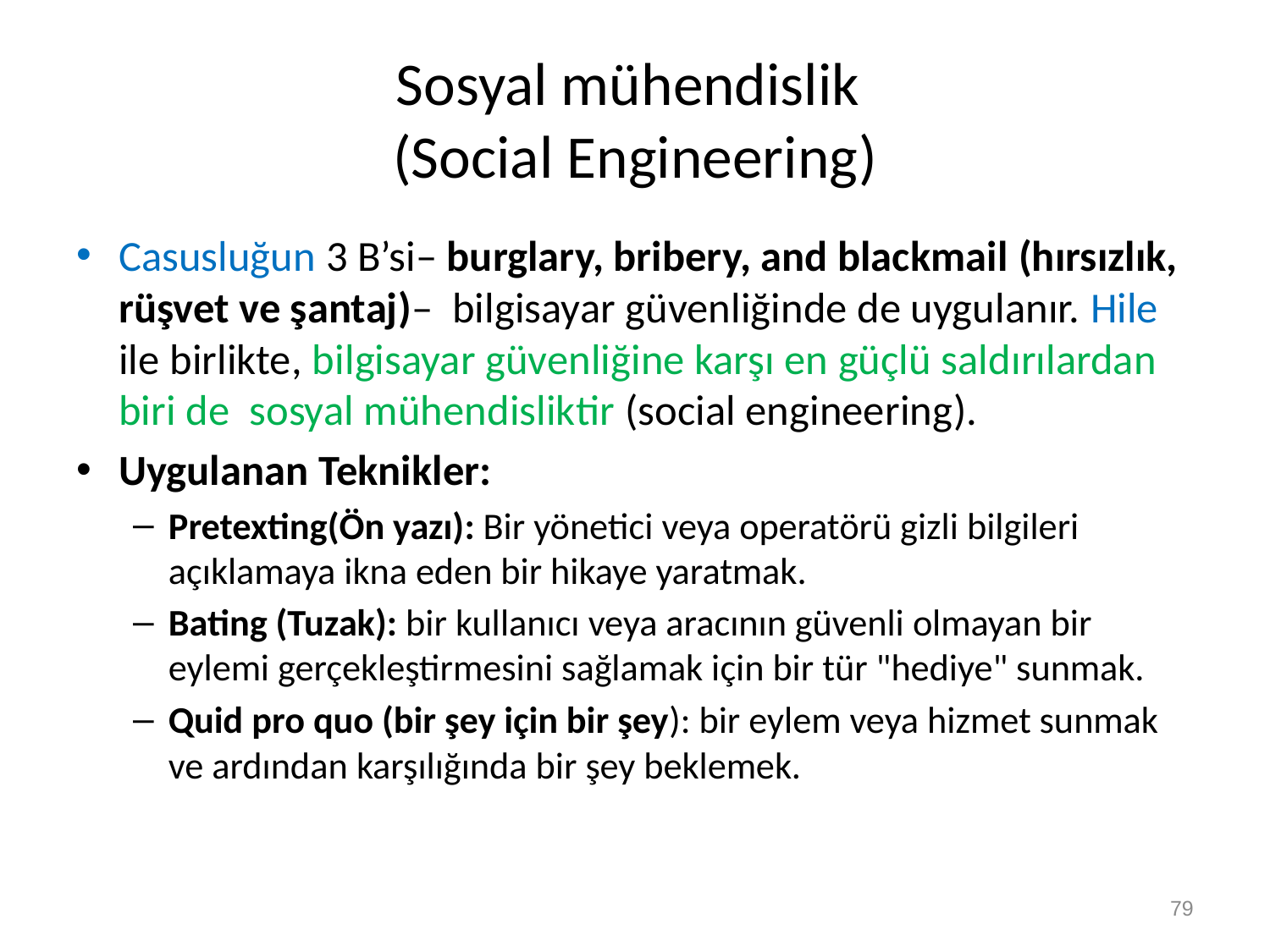

# Sosyal mühendislik (Social Engineering)
Casusluğun 3 B’si– burglary, bribery, and blackmail (hırsızlık, rüşvet ve şantaj)–  bilgisayar güvenliğinde de uygulanır. Hile ile birlikte, bilgisayar güvenliğine karşı en güçlü saldırılardan biri de  sosyal mühendisliktir (social engineering).
Uygulanan Teknikler:
Pretexting(Ön yazı): Bir yönetici veya operatörü gizli bilgileri açıklamaya ikna eden bir hikaye yaratmak.
Bating (Tuzak): bir kullanıcı veya aracının güvenli olmayan bir eylemi gerçekleştirmesini sağlamak için bir tür "hediye" sunmak.
Quid pro quo (bir şey için bir şey): bir eylem veya hizmet sunmak ve ardından karşılığında bir şey beklemek.
79